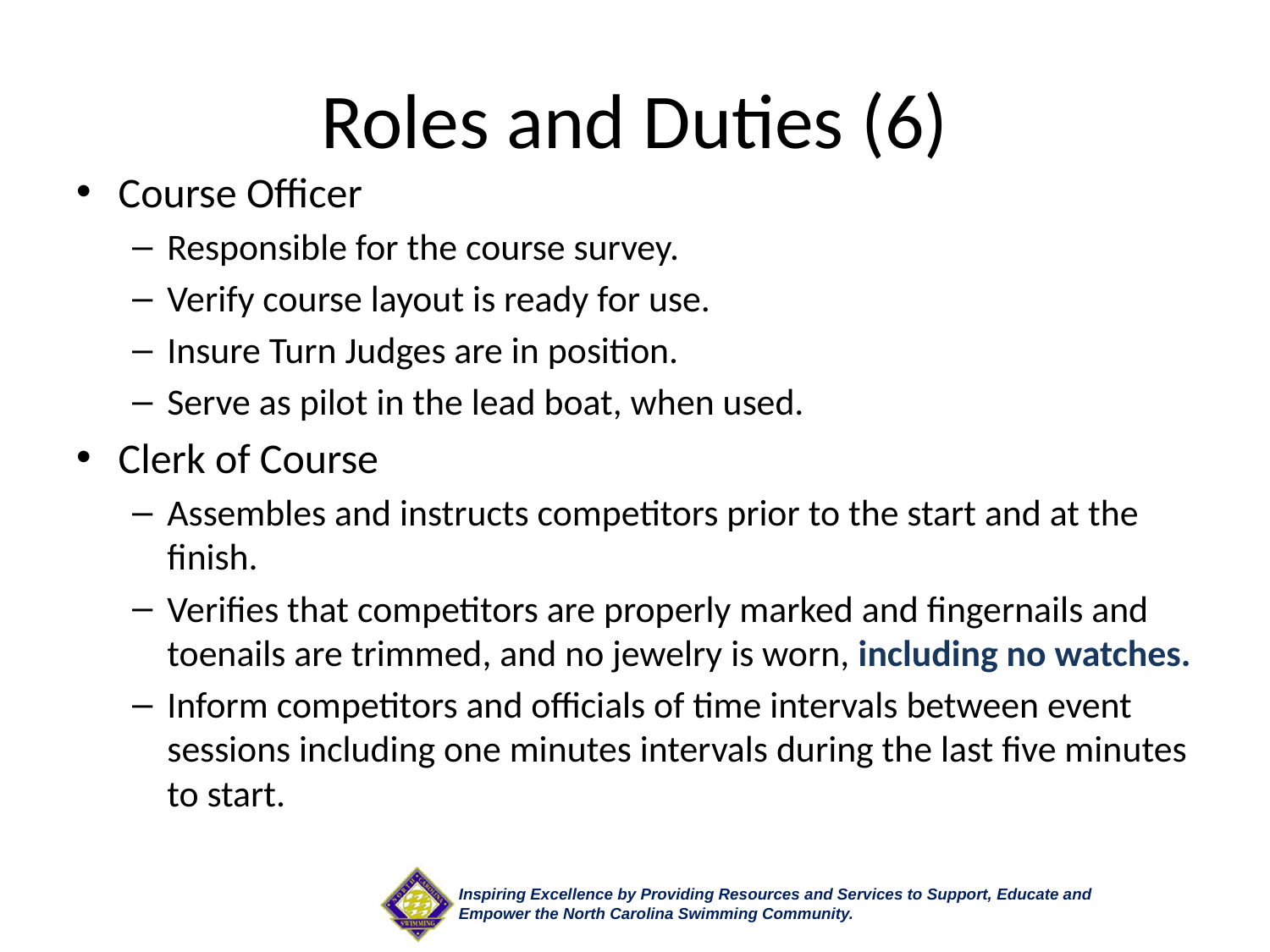

# Roles and Duties (6)
Course Officer
Responsible for the course survey.
Verify course layout is ready for use.
Insure Turn Judges are in position.
Serve as pilot in the lead boat, when used.
Clerk of Course
Assembles and instructs competitors prior to the start and at the finish.
Verifies that competitors are properly marked and fingernails and toenails are trimmed, and no jewelry is worn, including no watches.
Inform competitors and officials of time intervals between event sessions including one minutes intervals during the last five minutes to start.